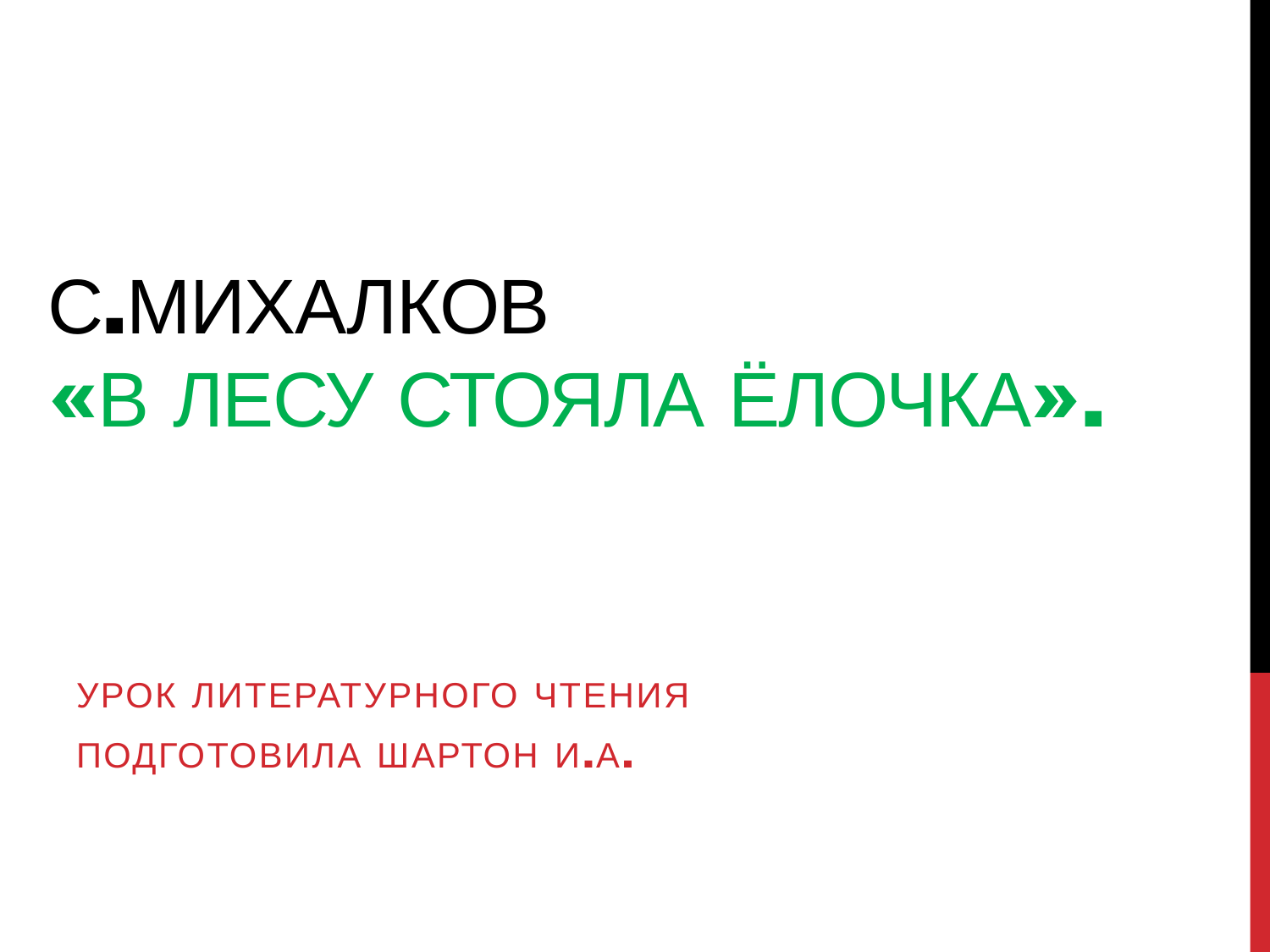

# С.Михалков «В лесу стояла ёлочка».
Урок литературного чтения
Подготовила Шартон И.А.